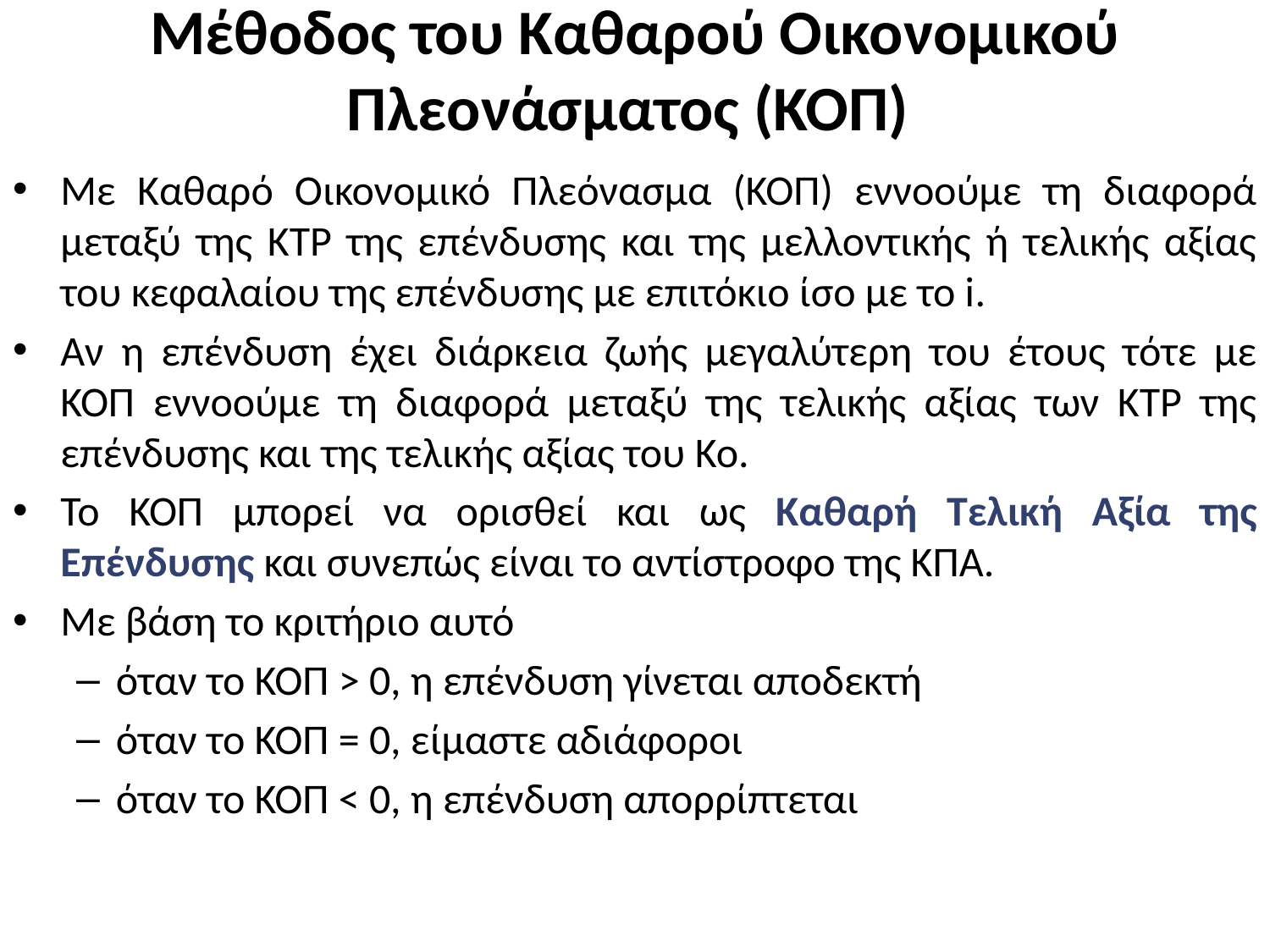

# Μέθοδος του Καθαρού Οικονομικού Πλεονάσματος (ΚΟΠ)
Με Καθαρό Οικονομικό Πλεόνασμα (ΚΟΠ) εννοούμε τη διαφορά μεταξύ της ΚΤΡ της επένδυσης και της μελλοντικής ή τελικής αξίας του κεφαλαίου της επένδυσης με επιτόκιο ίσο με το i.
Αν η επένδυση έχει διάρκεια ζωής μεγαλύτερη του έτους τότε με ΚΟΠ εννοούμε τη διαφορά μεταξύ της τελικής αξίας των ΚΤΡ της επένδυσης και της τελικής αξίας του Ko.
Το ΚΟΠ μπορεί να ορισθεί και ως Καθαρή Τελική Αξία της Επένδυσης και συνεπώς είναι το αντίστροφο της ΚΠΑ.
Με βάση το κριτήριο αυτό
όταν το ΚΟΠ > 0, η επένδυση γίνεται αποδεκτή
όταν το ΚΟΠ = 0, είμαστε αδιάφοροι
όταν το ΚΟΠ < 0, η επένδυση απορρίπτεται